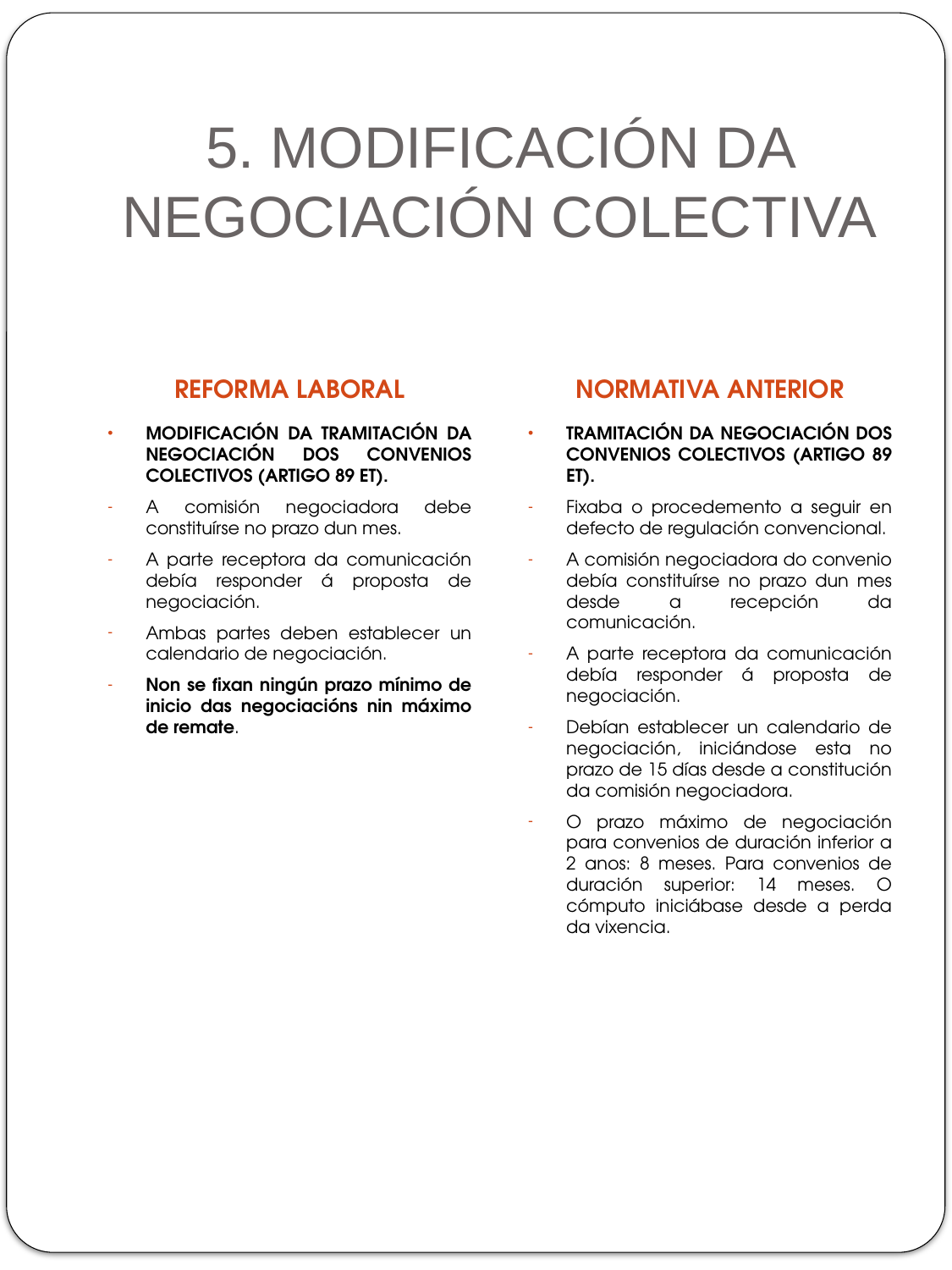

# 5. MODIFICACIÓN DA NEGOCIACIÓN COLECTIVA
REFORMA LABORAL
NORMATIVA ANTERIOR
MODIFICACIÓN DA TRAMITACIÓN DA NEGOCIACIÓN DOS CONVENIOS COLECTIVOS (ARTIGO 89 ET).
A comisión negociadora debe constituírse no prazo dun mes.
A parte receptora da comunicación debía responder á proposta de negociación.
Ambas partes deben establecer un calendario de negociación.
Non se fixan ningún prazo mínimo de inicio das negociacións nin máximo de remate.

TRAMITACIÓN DA NEGOCIACIÓN DOS CONVENIOS COLECTIVOS (ARTIGO 89 ET).
Fixaba o procedemento a seguir en defecto de regulación convencional.
A comisión negociadora do convenio debía constituírse no prazo dun mes desde a recepción da comunicación.
A parte receptora da comunicación debía responder á proposta de negociación.
Debían establecer un calendario de negociación, iniciándose esta no prazo de 15 días desde a constitución da comisión negociadora.
O prazo máximo de negociación para convenios de duración inferior a 2 anos: 8 meses. Para convenios de duración superior: 14 meses. O cómputo iniciábase desde a perda da vixencia.